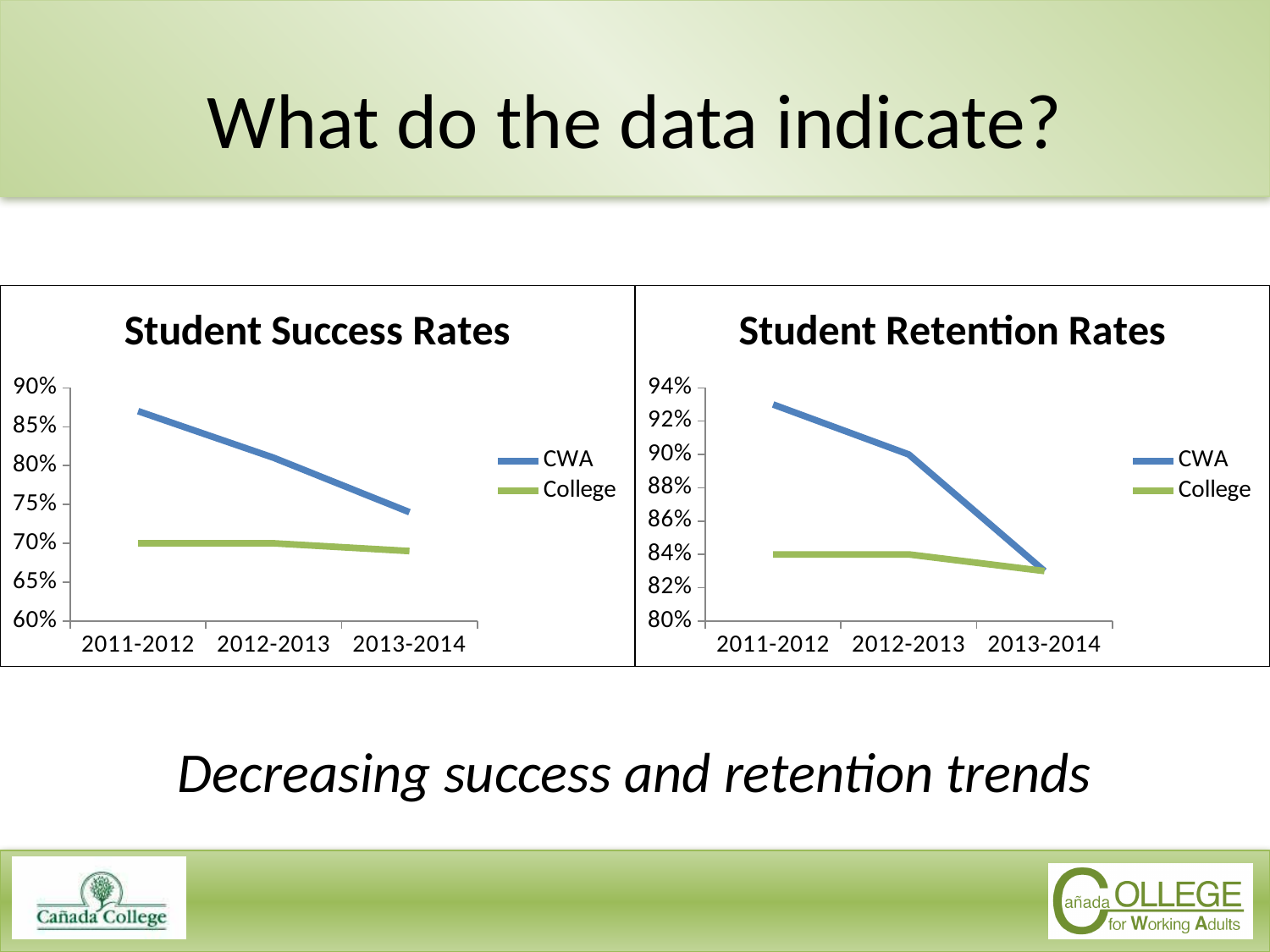

# What do the data indicate?

### Chart: Student Success Rates

| Category | CWA | College |
|---|---|---|
| 2011-2012 | 0.87 | 0.7 |
| 2012-2013 | 0.81 | 0.7 |
| 2013-2014 | 0.74 | 0.69 |

### Chart: Student Retention Rates

| Category | CWA | College |
|---|---|---|
| 2011-2012 | 0.93 | 0.84 |
| 2012-2013 | 0.9 | 0.84 |
| 2013-2014 | 0.83 | 0.83 |
Decreasing success and retention trends